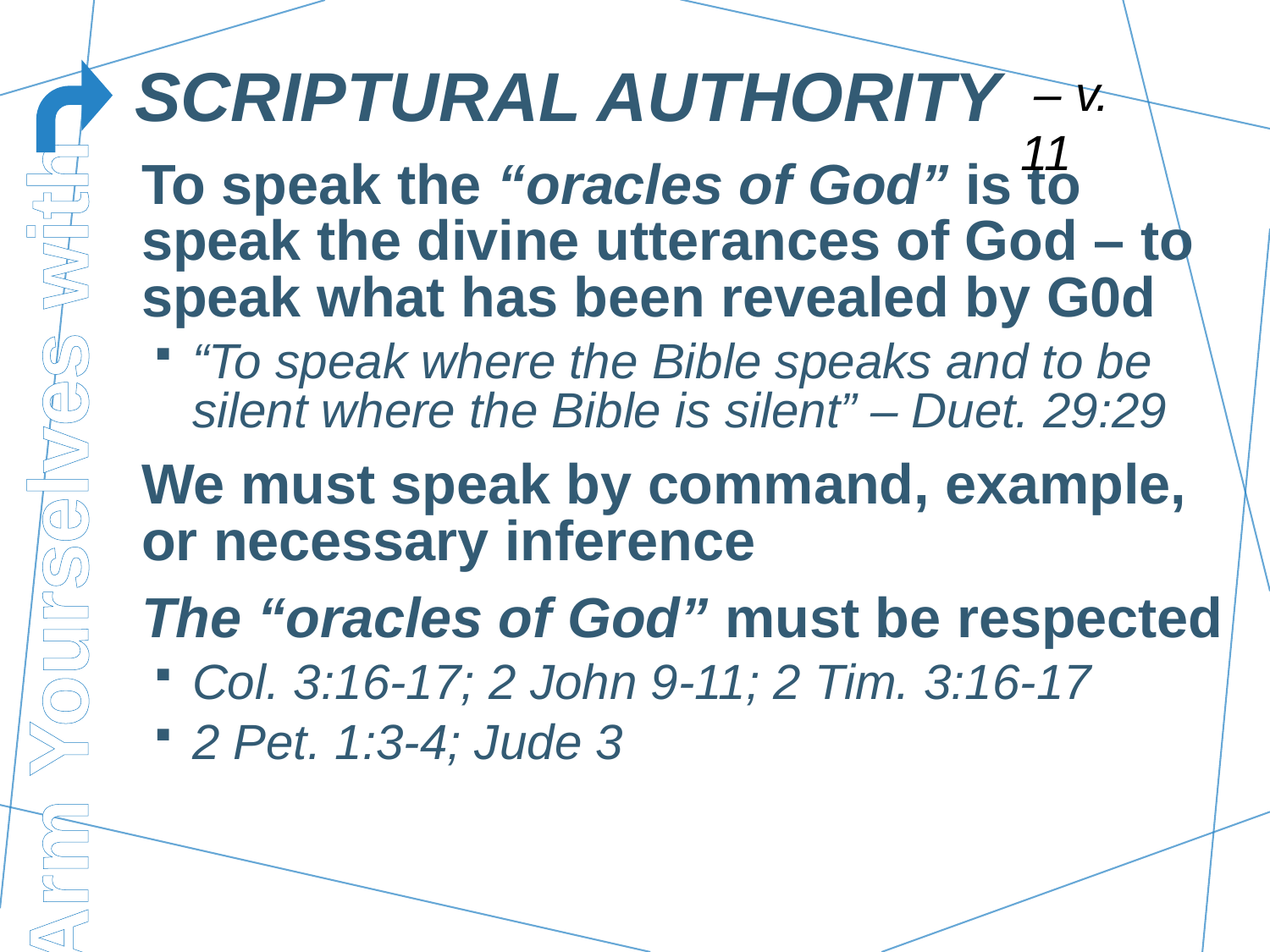

# Scriptural authority
 – v. 11

To speak the “oracles of God” is to speak the divine utterances of God – to speak what has been revealed by G0d
“To speak where the Bible speaks and to be silent where the Bible is silent” – Duet. 29:29
We must speak by command, example, or necessary inference
The “oracles of God” must be respected
Col. 3:16-17; 2 John 9-11; 2 Tim. 3:16-17
2 Pet. 1:3-4; Jude 3
Arm Yourselves with